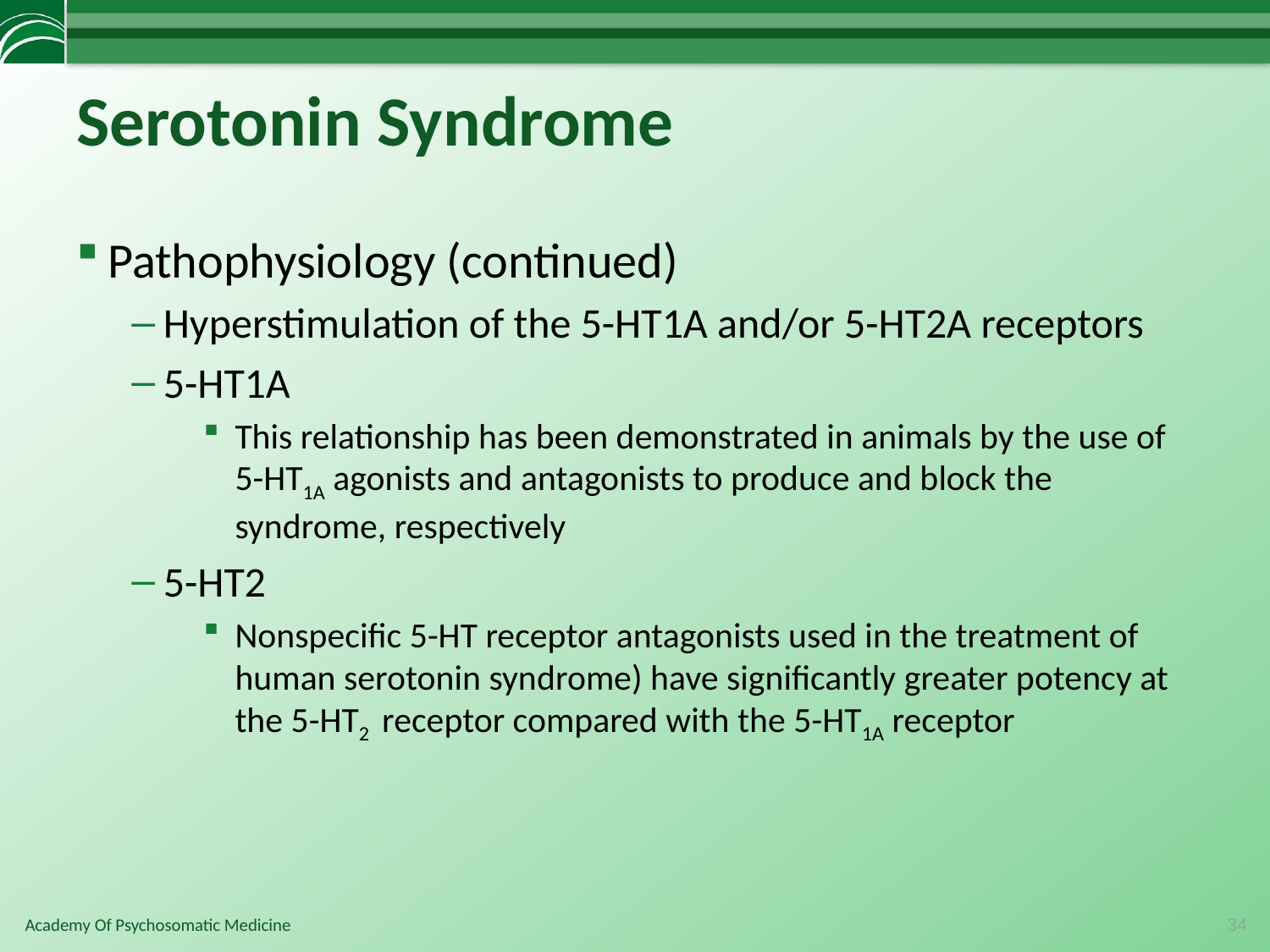

# Serotonin Syndrome
Pathophysiology (continued)
Hyperstimulation of the 5-HT1A and/or 5-HT2A receptors
5-HT1A
This relationship has been demonstrated in animals by the use of 5-HT1A agonists and antagonists to produce and block the syndrome, respectively
5-HT2
Nonspecific 5-HT receptor antagonists used in the treatment of human serotonin syndrome) have significantly greater potency at the 5-HT2  receptor compared with the 5-HT1A receptor

34